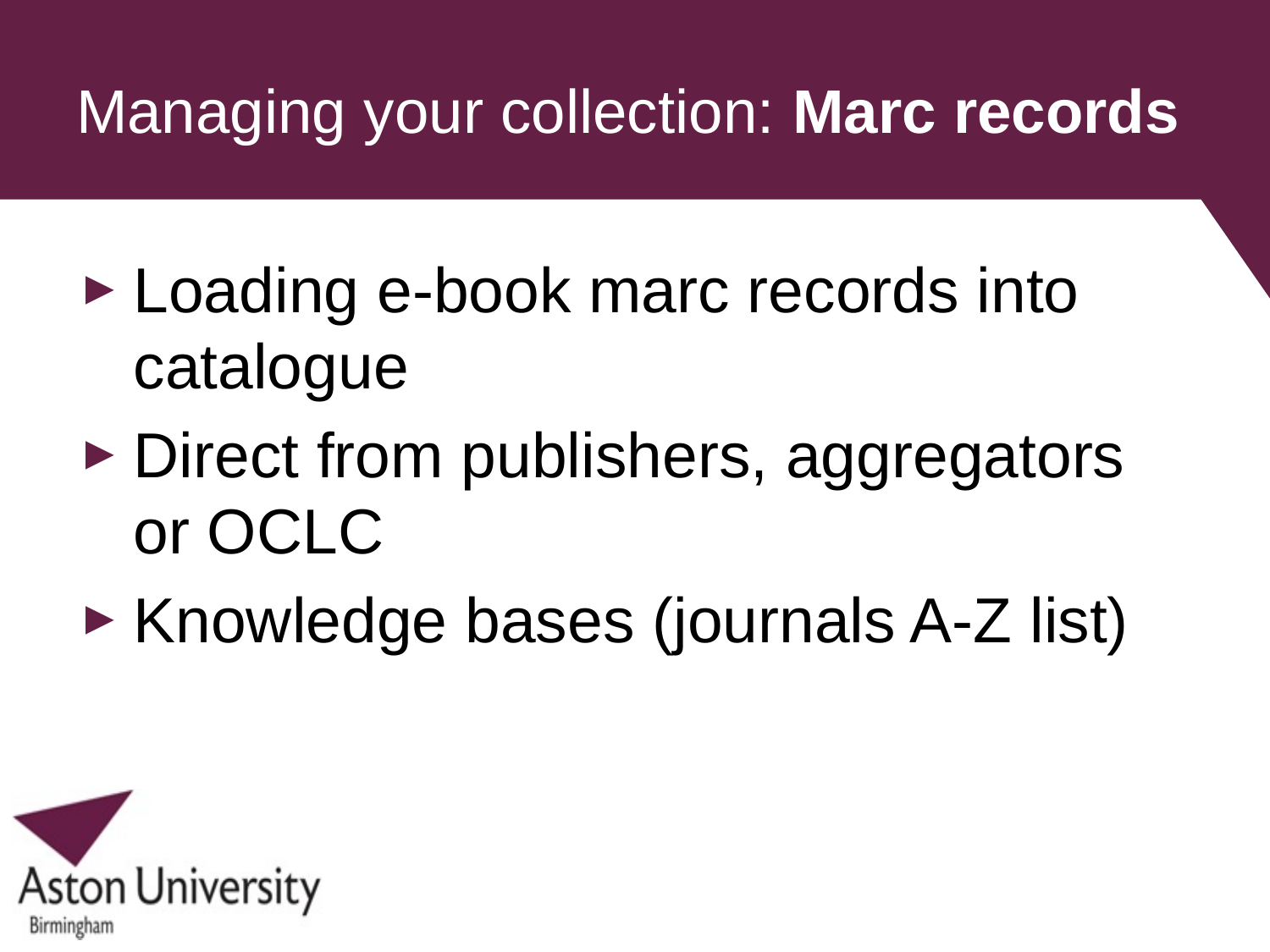

# Managing your collection: Marc records
Loading e-book marc records into catalogue
Direct from publishers, aggregators or OCLC
Knowledge bases (journals A-Z list)